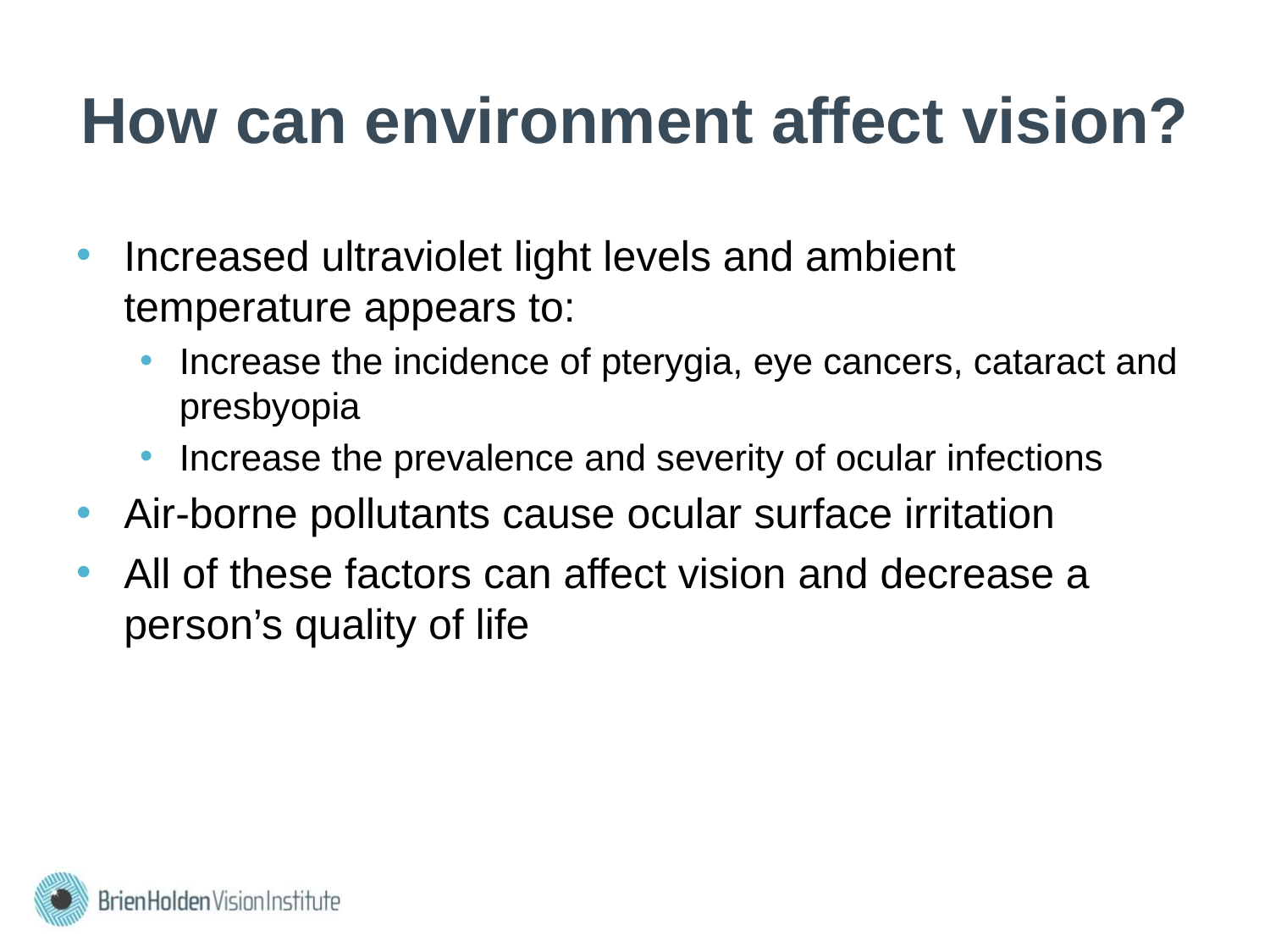

# How can environment affect vision?
Increased ultraviolet light levels and ambient temperature appears to:
Increase the incidence of pterygia, eye cancers, cataract and presbyopia
Increase the prevalence and severity of ocular infections
Air-borne pollutants cause ocular surface irritation
All of these factors can affect vision and decrease a person’s quality of life